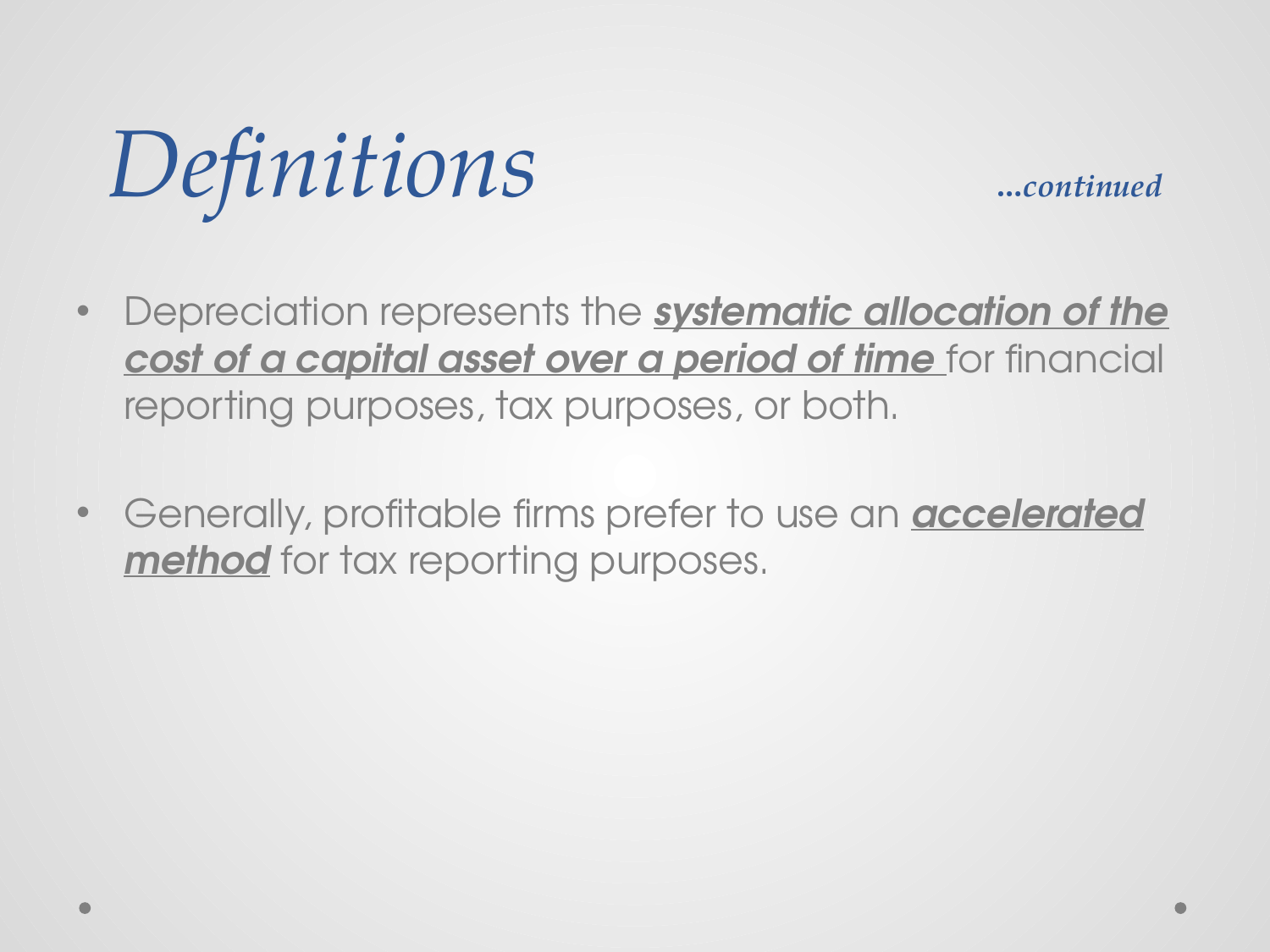

# Definitions			 	…continued

Depreciation represents the systematic allocation of the cost of a capital asset over a period of time for financial reporting purposes, tax purposes, or both.

Generally, profitable firms prefer to use an accelerated method for tax reporting purposes.